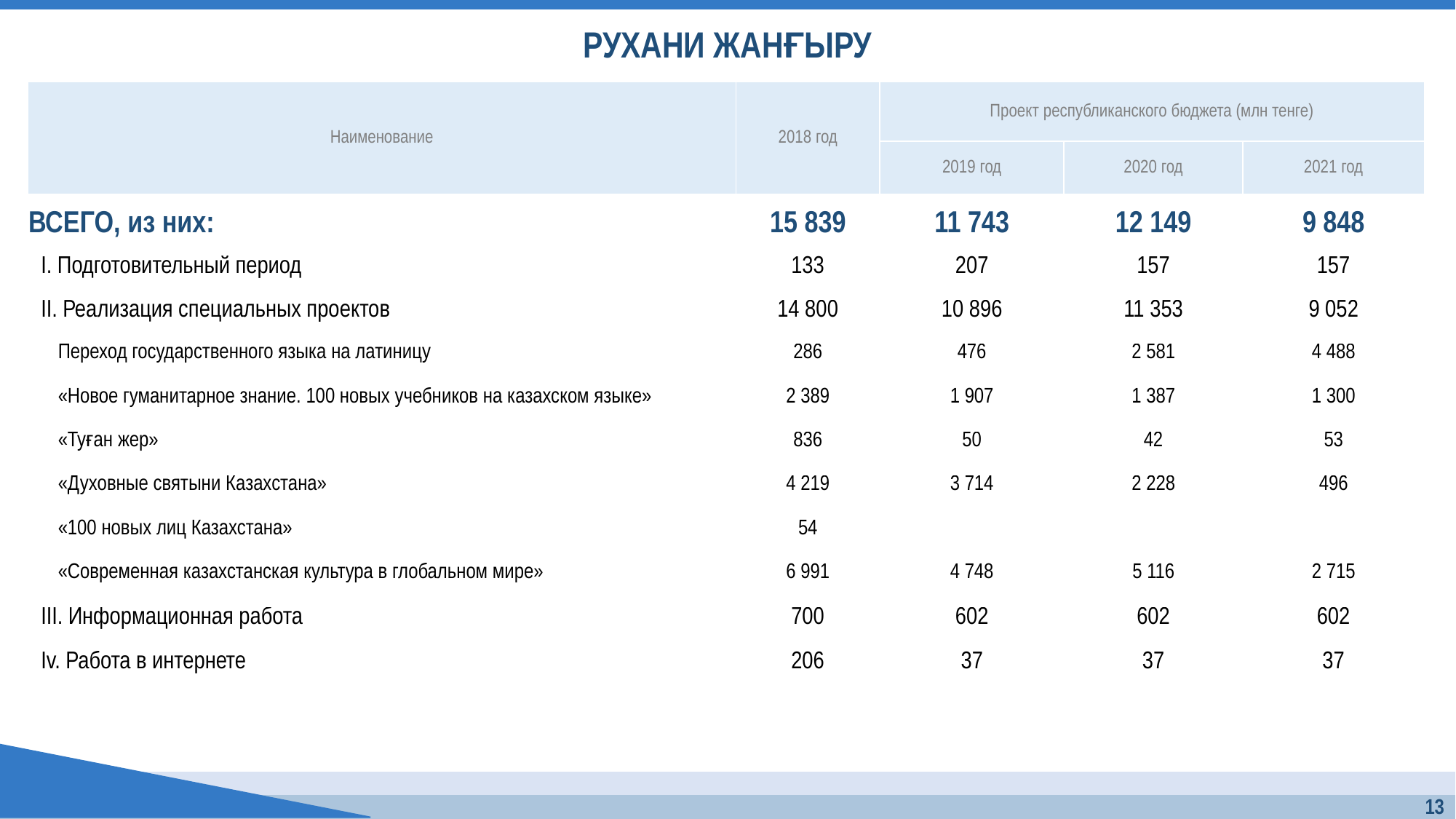

РУХАНИ ЖАНҒЫРУ
| Наименование | 2018 год | Проект республиканского бюджета (млн тенге) |  |  |
| --- | --- | --- | --- | --- |
|  |  | 2019 год | 2020 год | 2021 год |
| ВСЕГО, из них: | 15 839 | 11 743 | 12 149 | 9 848 |
| I. Подготовительный период | 133 | 207 | 157 | 157 |
| II. Реализация специальных проектов | 14 800 | 10 896 | 11 353 | 9 052 |
| Переход государственного языка на латиницу | 286 | 476 | 2 581 | 4 488 |
| «Новое гуманитарное знание. 100 новых учебников на казахском языке» | 2 389 | 1 907 | 1 387 | 1 300 |
| «Туған жер» | 836 | 50 | 42 | 53 |
| «Духовные святыни Казахстана» | 4 219 | 3 714 | 2 228 | 496 |
| «100 новых лиц Казахстана» | 54 |  |  |  |
| «Современная казахстанская культура в глобальном мире» | 6 991 | 4 748 | 5 116 | 2 715 |
| III. Информационная работа | 700 | 602 | 602 | 602 |
| Iv. Работа в интернете | 206 | 37 | 37 | 37 |

13